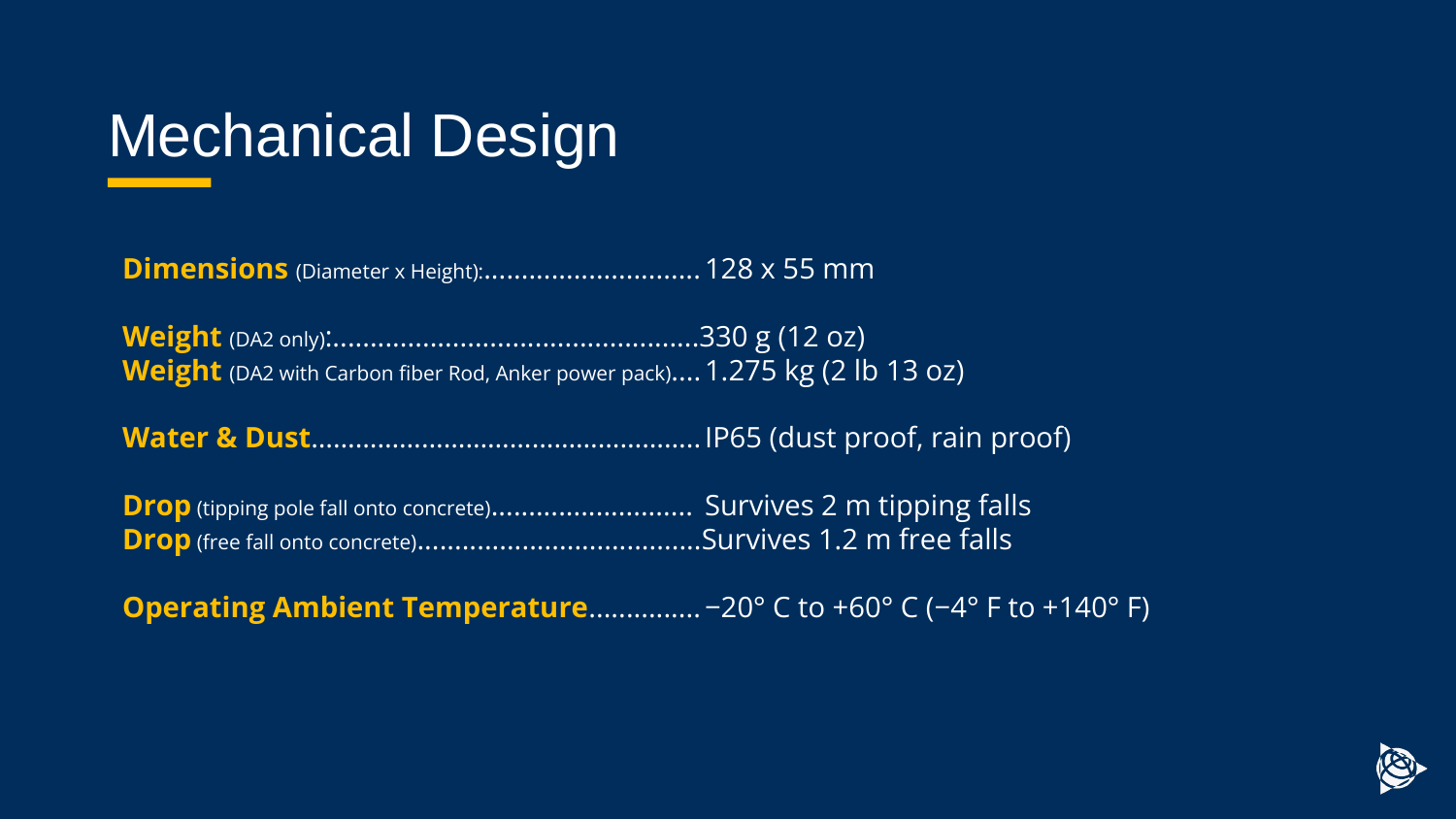

# Mechanical Design
Dimensions (Diameter x Height):.............................	128 x 55 mm

Weight (DA2 only):.................................................330 g (12 oz)
Weight (DA2 with Carbon fiber Rod, Anker power pack)....	1.275 kg (2 lb 13 oz)

Water & Dust……………………………………………..	IP65 (dust proof, rain proof)

Drop (tipping pole fall onto concrete)...........................	Survives 2 m tipping falls
Drop (free fall onto concrete)......................................Survives 1.2 m free falls

Operating Ambient Temperature...............	−20° C to +60° C (−4° F to +140° F)